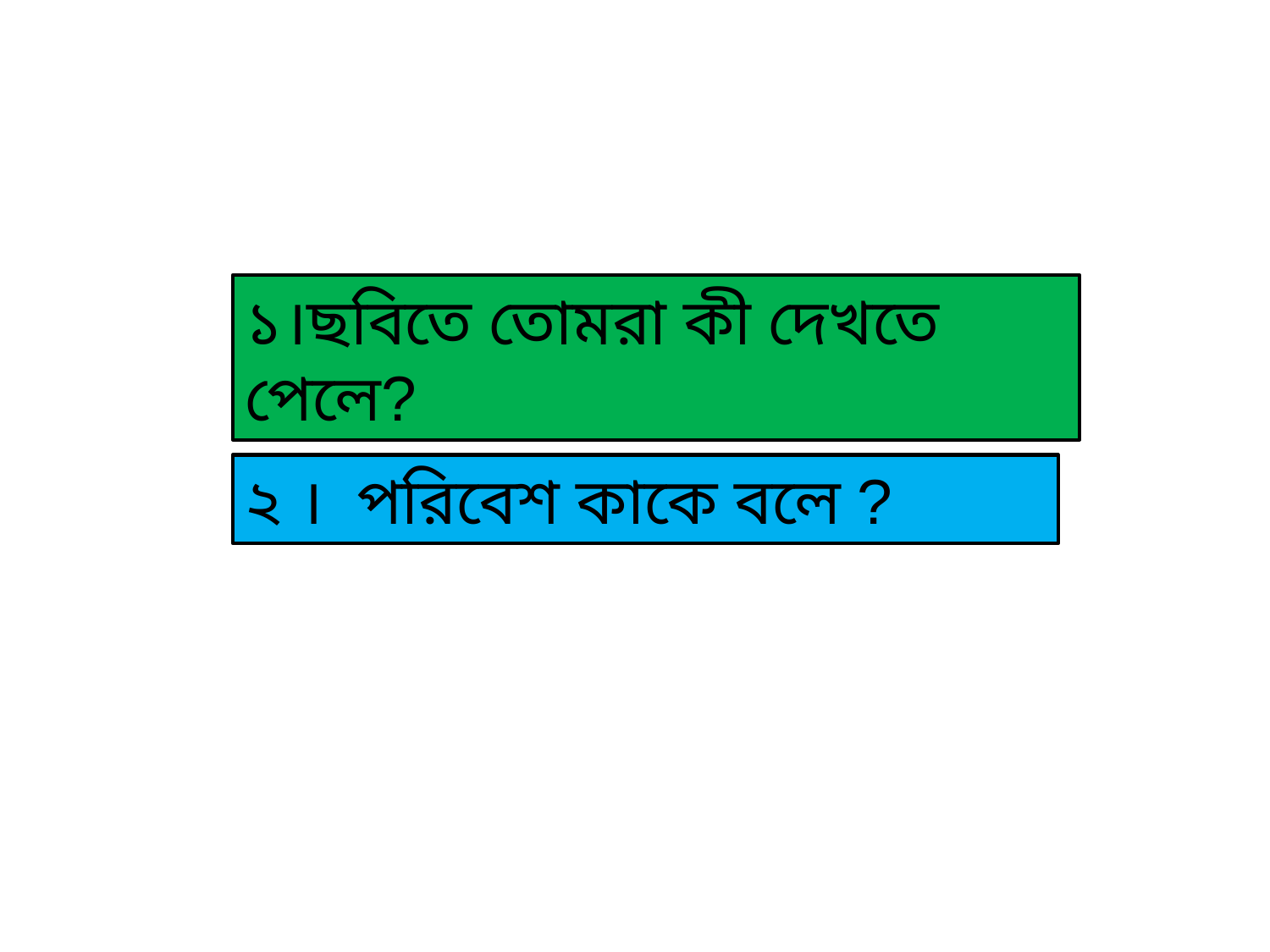

১।ছবিতে তোমরা কী দেখতে পেলে?
২ ।  পরিবেশ কাকে বলে ?